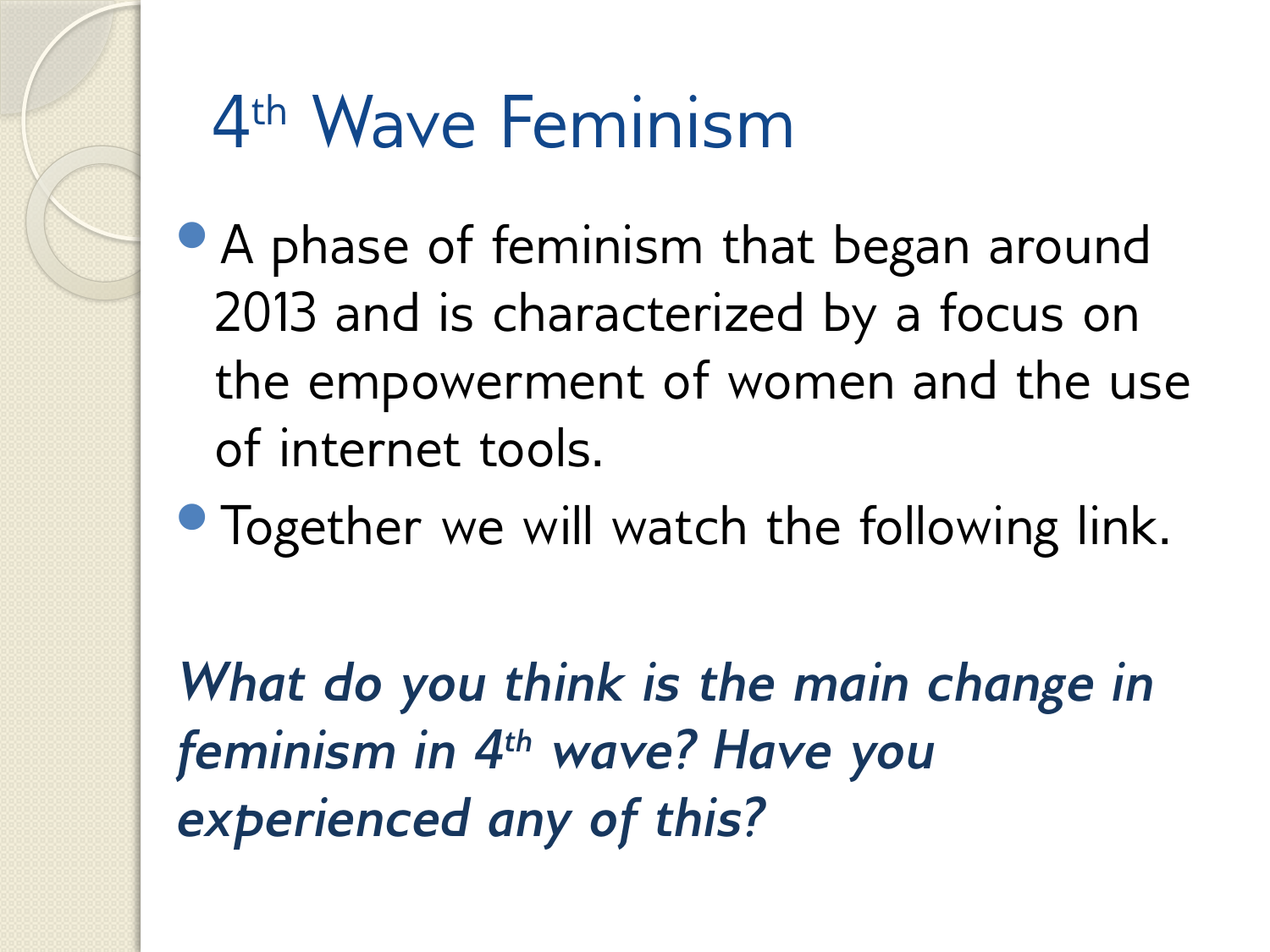

# 4th Wave Feminism
A phase of feminism that began around 2013 and is characterized by a focus on the empowerment of women and the use of internet tools.
Together we will watch the following link.

What do you think is the main change in feminism in 4th wave? Have you experienced any of this?